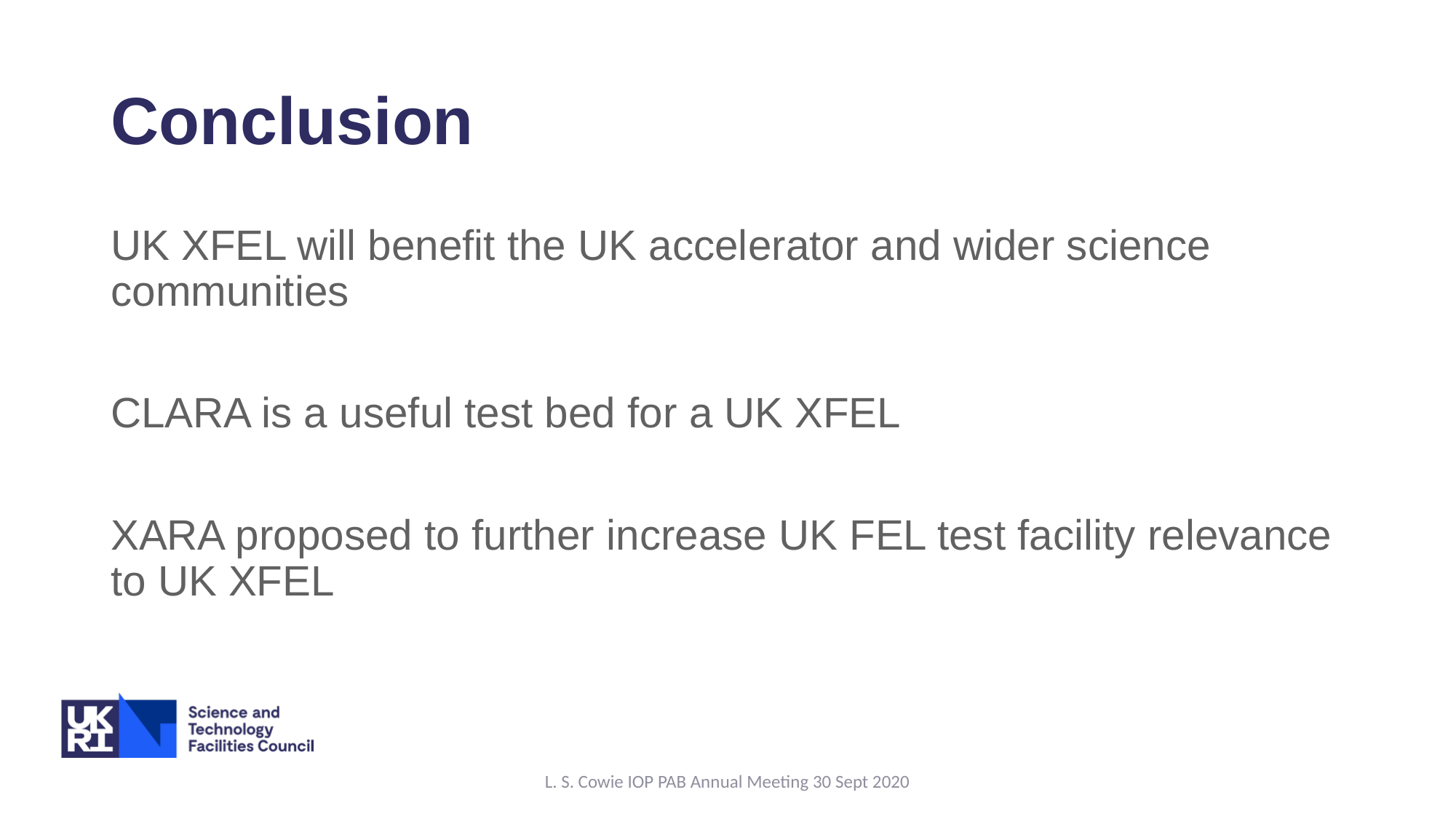

# Conclusion
UK XFEL will benefit the UK accelerator and wider science communities

CLARA is a useful test bed for a UK XFEL

XARA proposed to further increase UK FEL test facility relevance to UK XFEL
L. S. Cowie IOP PAB Annual Meeting 30 Sept 2020